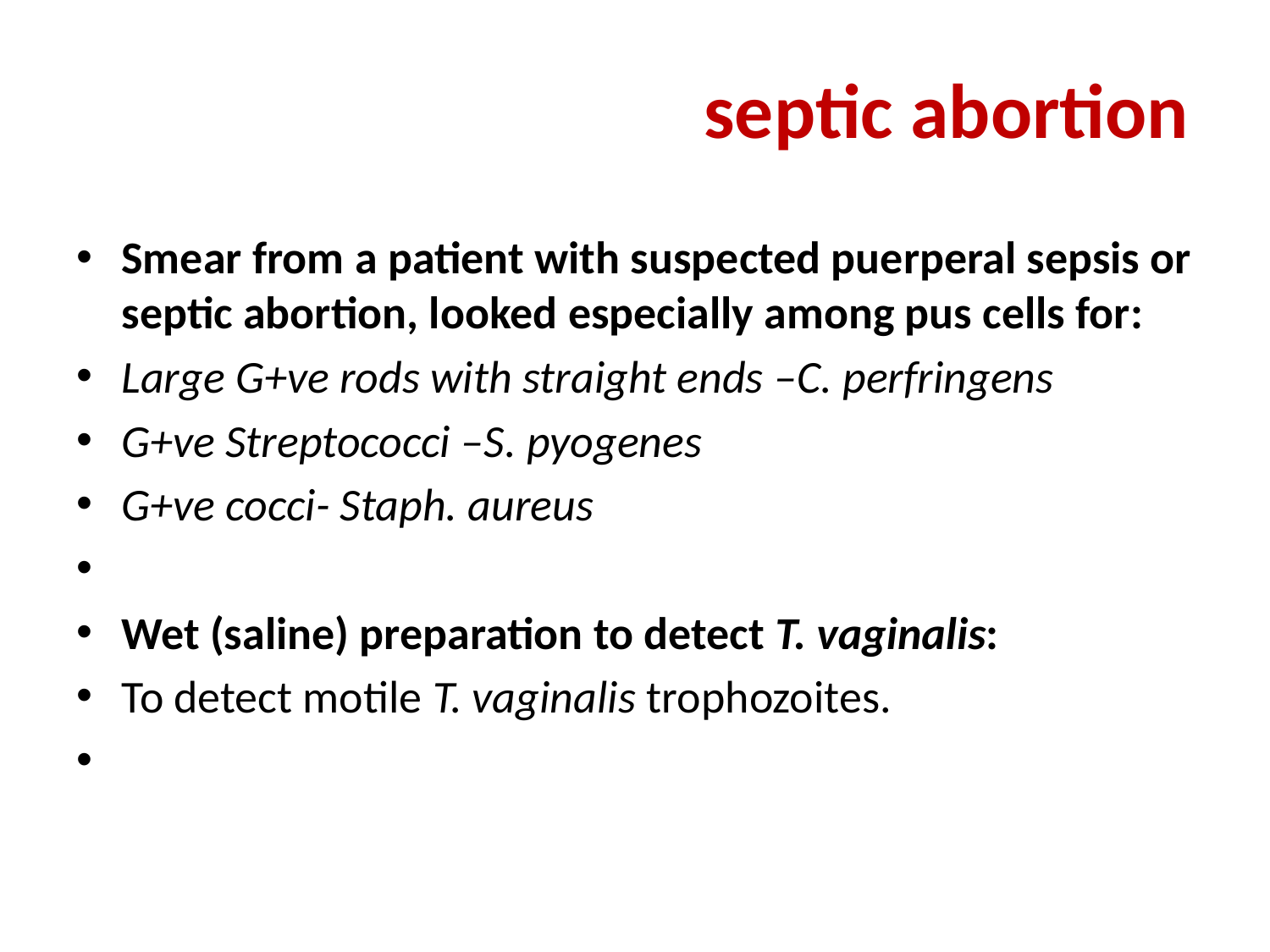

# septic abortion
Smear from a patient with suspected puerperal sepsis or septic abortion, looked especially among pus cells for:
Large G+ve rods with straight ends –C. perfringens
G+ve Streptococci –S. pyogenes
G+ve cocci- Staph. aureus

Wet (saline) preparation to detect T. vaginalis:
To detect motile T. vaginalis trophozoites.